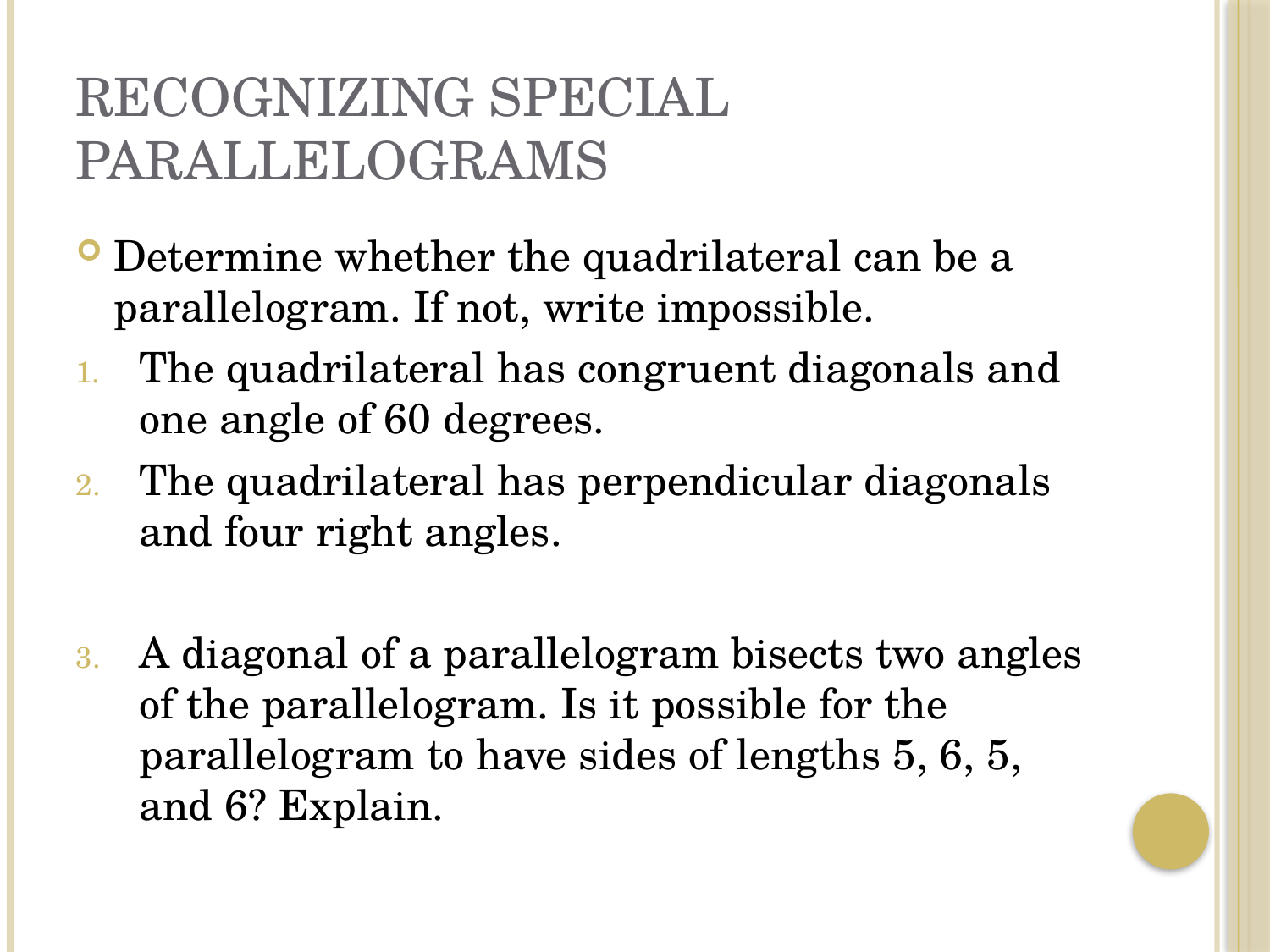

# Recognizing Special Parallelograms
Determine whether the quadrilateral can be a parallelogram. If not, write impossible.
The quadrilateral has congruent diagonals and one angle of 60 degrees.
The quadrilateral has perpendicular diagonals and four right angles.

A diagonal of a parallelogram bisects two angles of the parallelogram. Is it possible for the parallelogram to have sides of lengths 5, 6, 5, and 6? Explain.